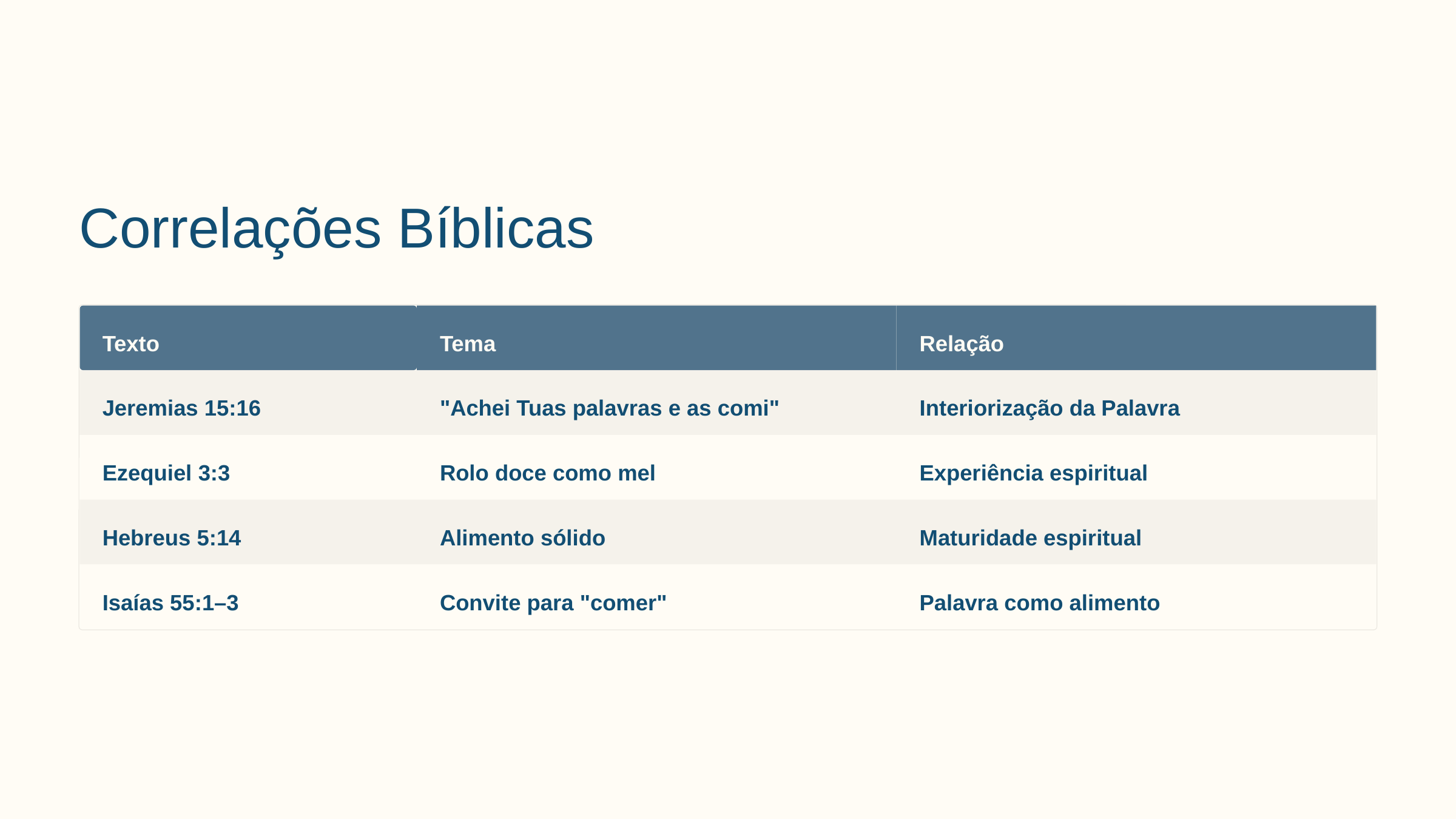

Correlações Bíblicas

Texto
Tema
Relação

Jeremias 15:16
"Achei Tuas palavras e as comi"
Interiorização da Palavra

Ezequiel 3:3
Rolo doce como mel
Experiência espiritual

Hebreus 5:14
Alimento sólido
Maturidade espiritual

Isaías 55:1–3
Convite para "comer"
Palavra como alimento